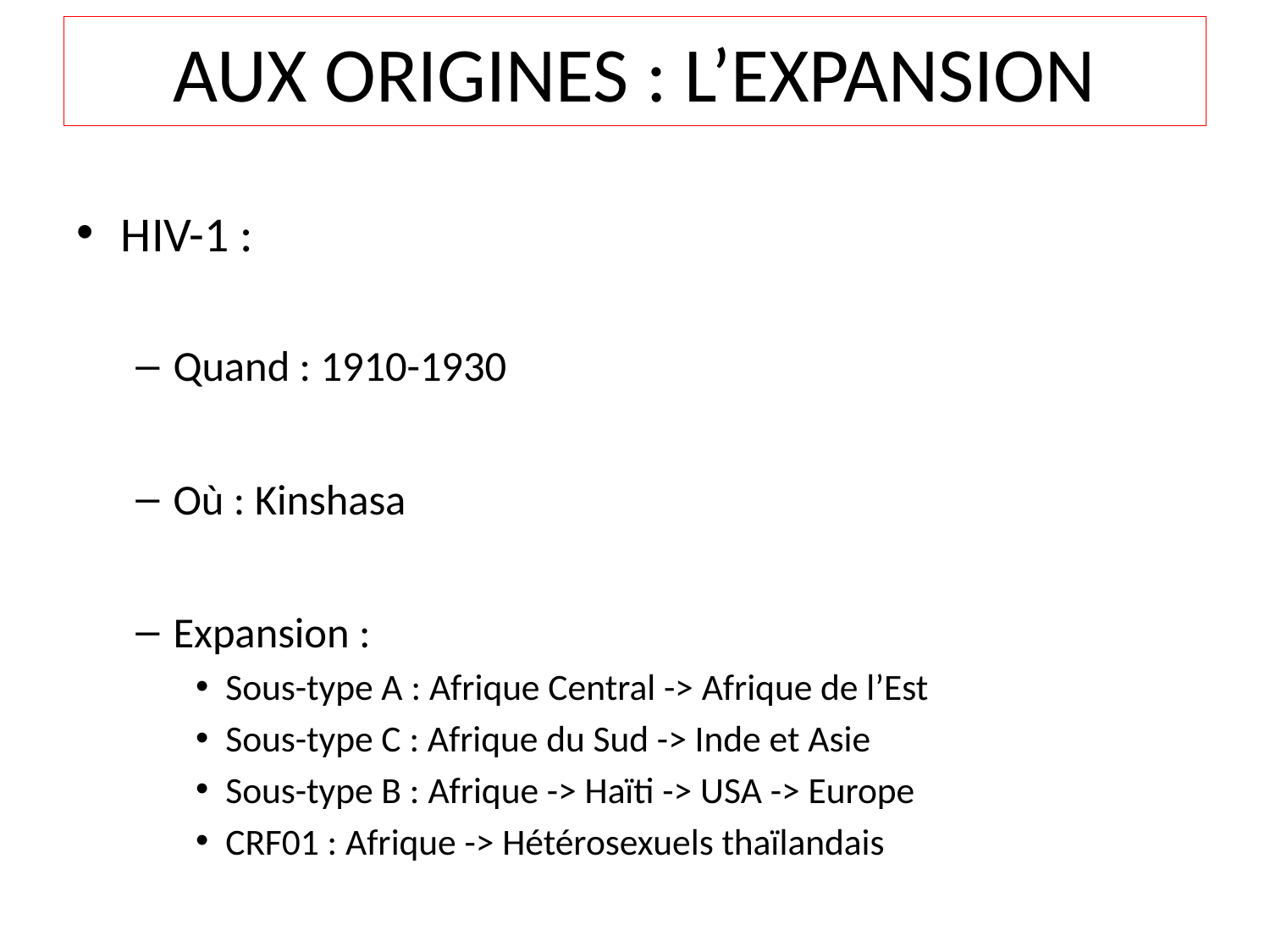

# AUX ORIGINES : L’EXPANSION
HIV-1 :

Quand : 1910-1930

Où : Kinshasa

Expansion :
Sous-type A : Afrique Central -> Afrique de l’Est
Sous-type C : Afrique du Sud -> Inde et Asie
Sous-type B : Afrique -> Haïti -> USA -> Europe
CRF01 : Afrique -> Hétérosexuels thaïlandais